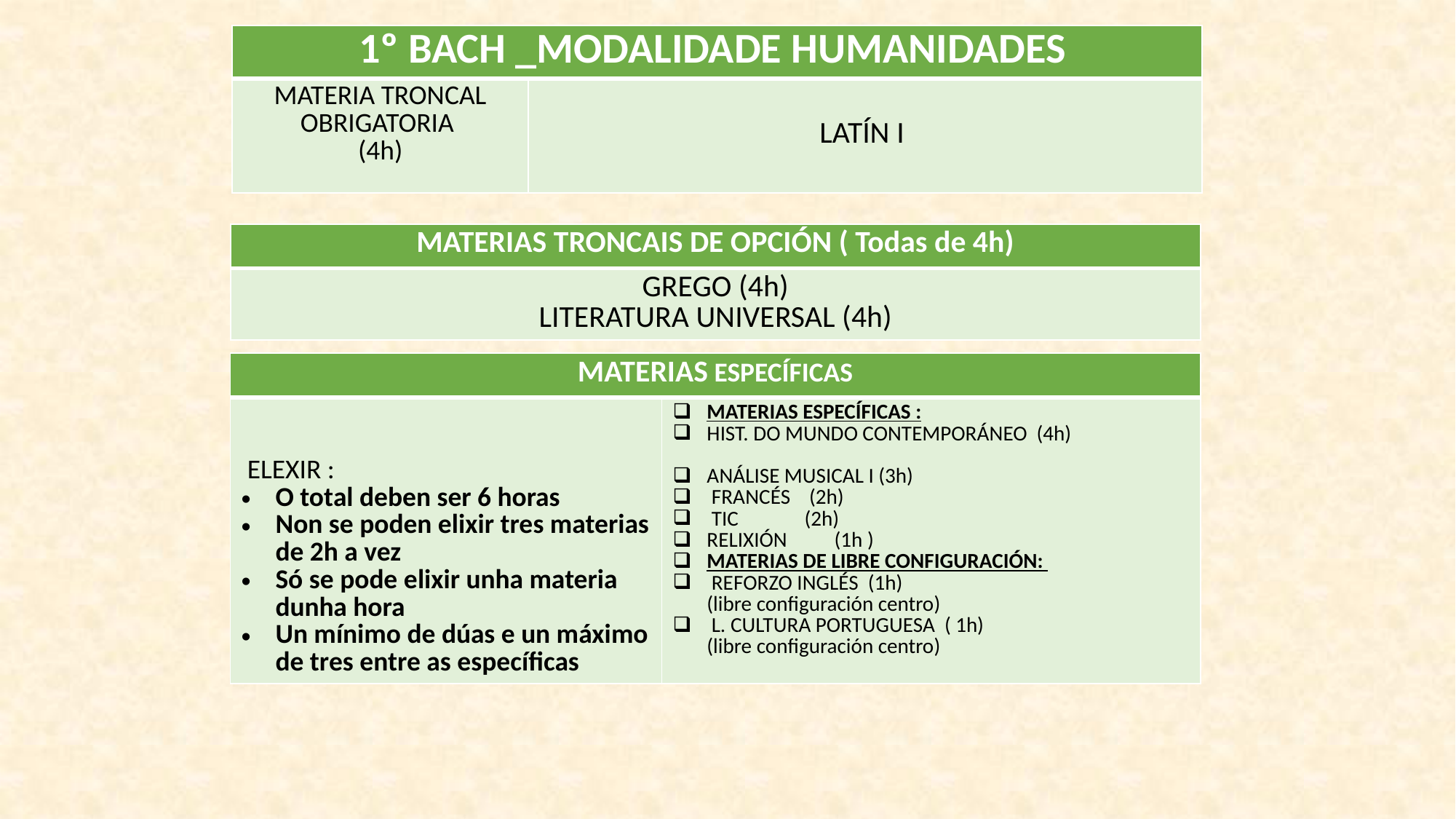

| 1º BACH \_MODALIDADE HUMANIDADES |  |
| --- | --- |
| MATERIA TRONCAL OBRIGATORIA (4h) | LATÍN I |
| MATERIAS TRONCAIS DE OPCIÓN ( Todas de 4h) |
| --- |
| GREGO (4h) LITERATURA UNIVERSAL (4h) |
| MATERIAS ESPECÍFICAS |  |
| --- | --- |
| ELEXIR : O total deben ser 6 horas Non se poden elixir tres materias de 2h a vez Só se pode elixir unha materia dunha hora Un mínimo de dúas e un máximo de tres entre as específicas | MATERIAS ESPECÍFICAS : HIST. DO MUNDO CONTEMPORÁNEO (4h) ANÁLISE MUSICAL I (3h) FRANCÉS (2h) TIC (2h) RELIXIÓN (1h ) MATERIAS DE LIBRE CONFIGURACIÓN: REFORZO INGLÉS (1h) (libre configuración centro) L. CULTURA PORTUGUESA ( 1h) (libre configuración centro) |